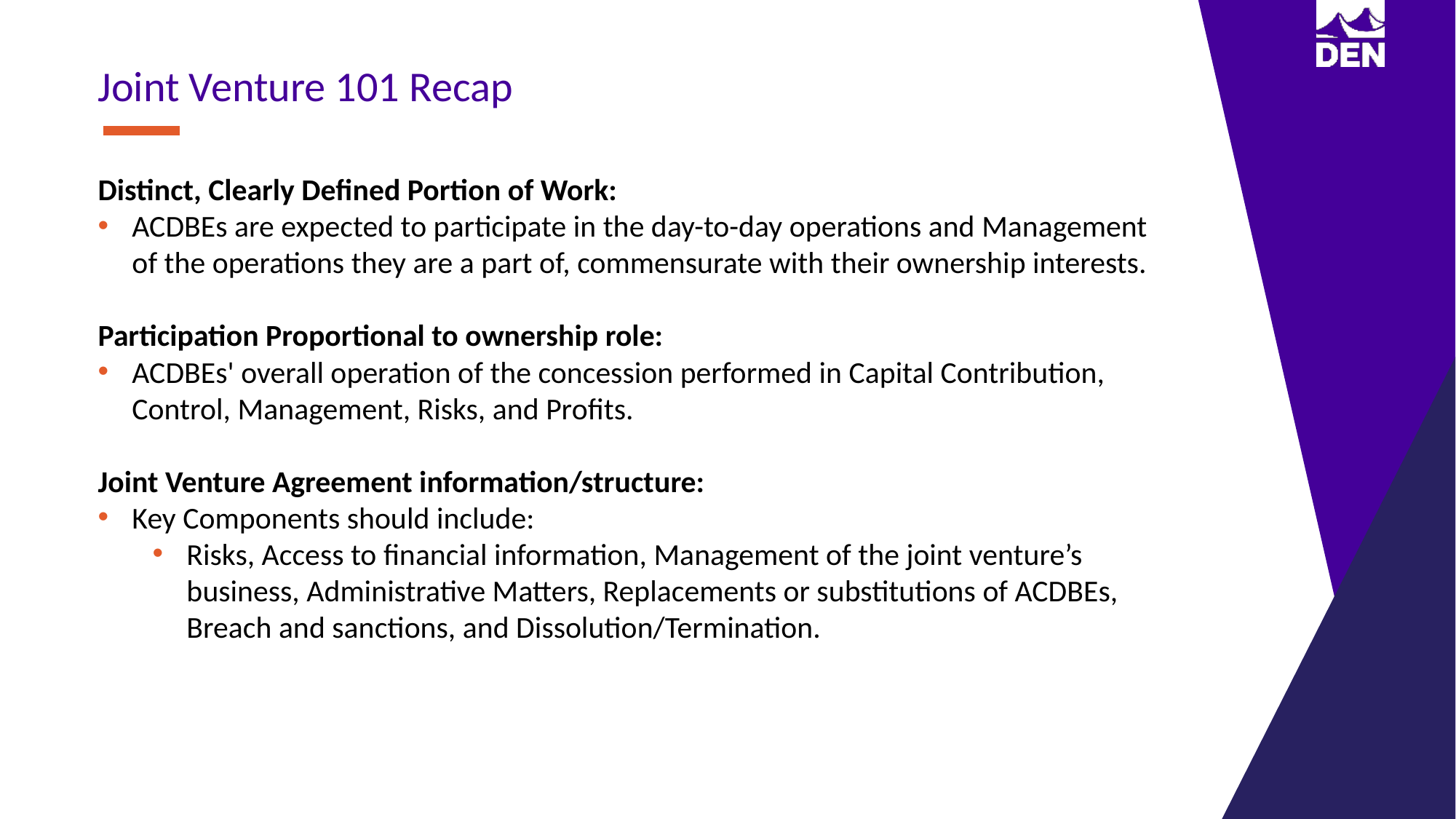

Joint Venture 101 Recap – Continued
Distinct, Clearly Defined Portion of Work:
ACDBEs are expected to participate in the day-to-day operations and Management of the operations they are a part of, commensurate with their ownership interests.

Participation Proportional to ownership role:
ACDBEs' overall operation of the concession performed in Capital Contribution, Control, Management, Risks, and Profits.

Joint Venture Agreement information/structure:
Key Components should include:
Risks, Access to financial information, Management of the joint venture’s business, Administrative Matters, Replacements or substitutions of ACDBEs, Breach and sanctions, and Dissolution/Termination.